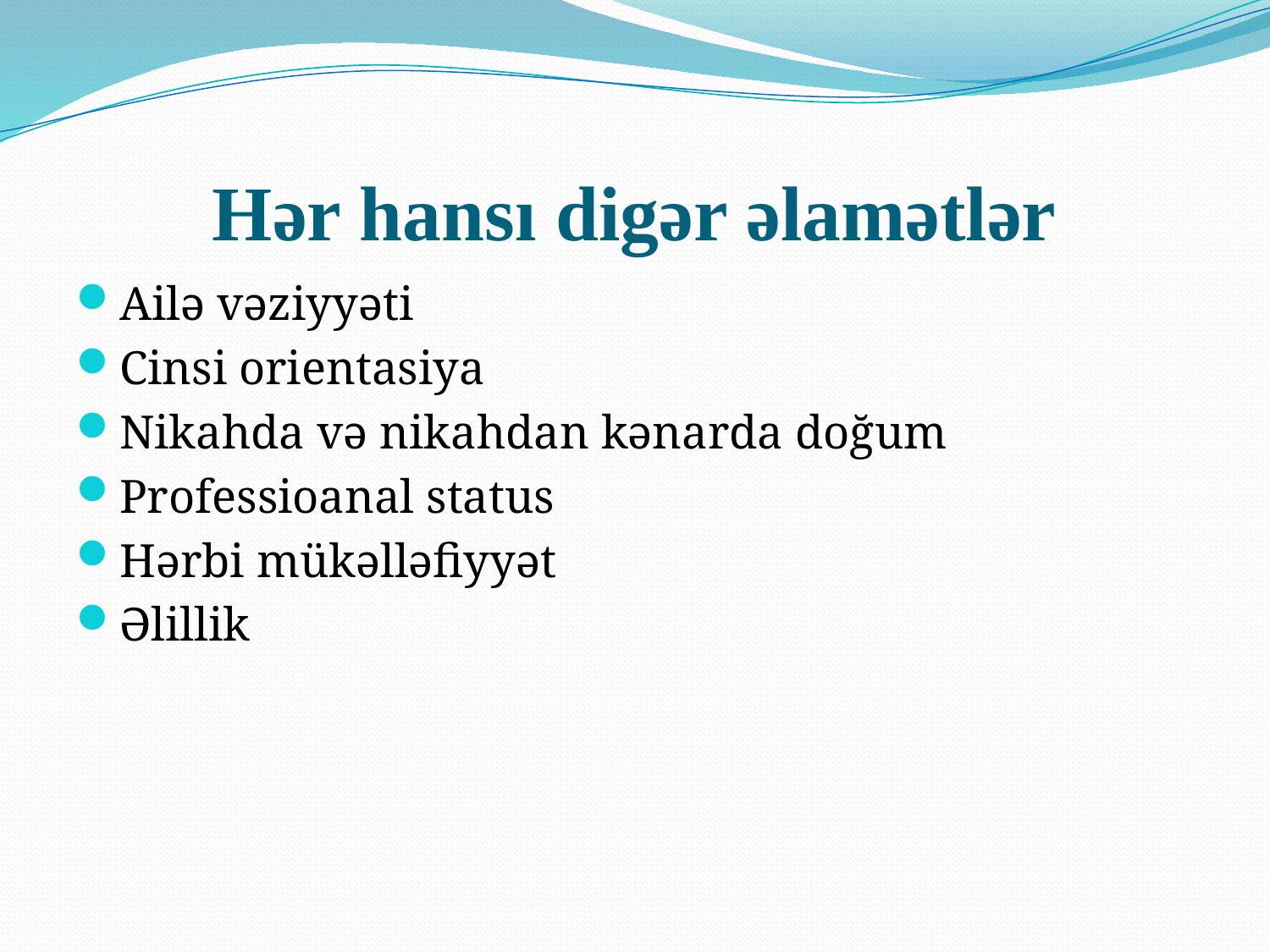

# Hər hansı digər əlamətlər
Ailə vəziyyəti
Cinsi orientasiya
Nikahda və nikahdan kənarda doğum
Professioanal status
Hərbi mükəlləfiyyət
Əlillik